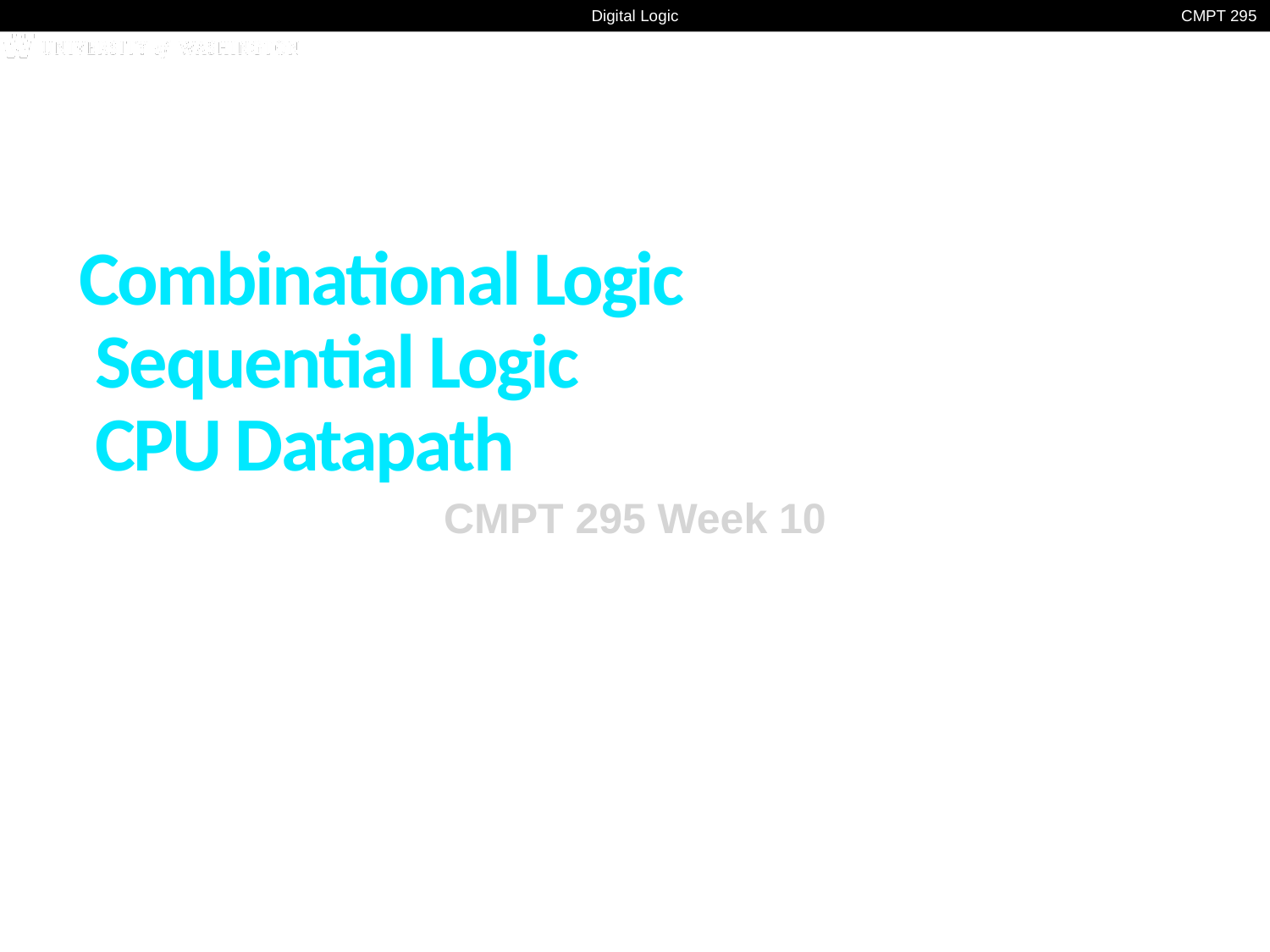

# Combinational Logic Sequential Logic CPU Datapath
CMPT 295 Week 10